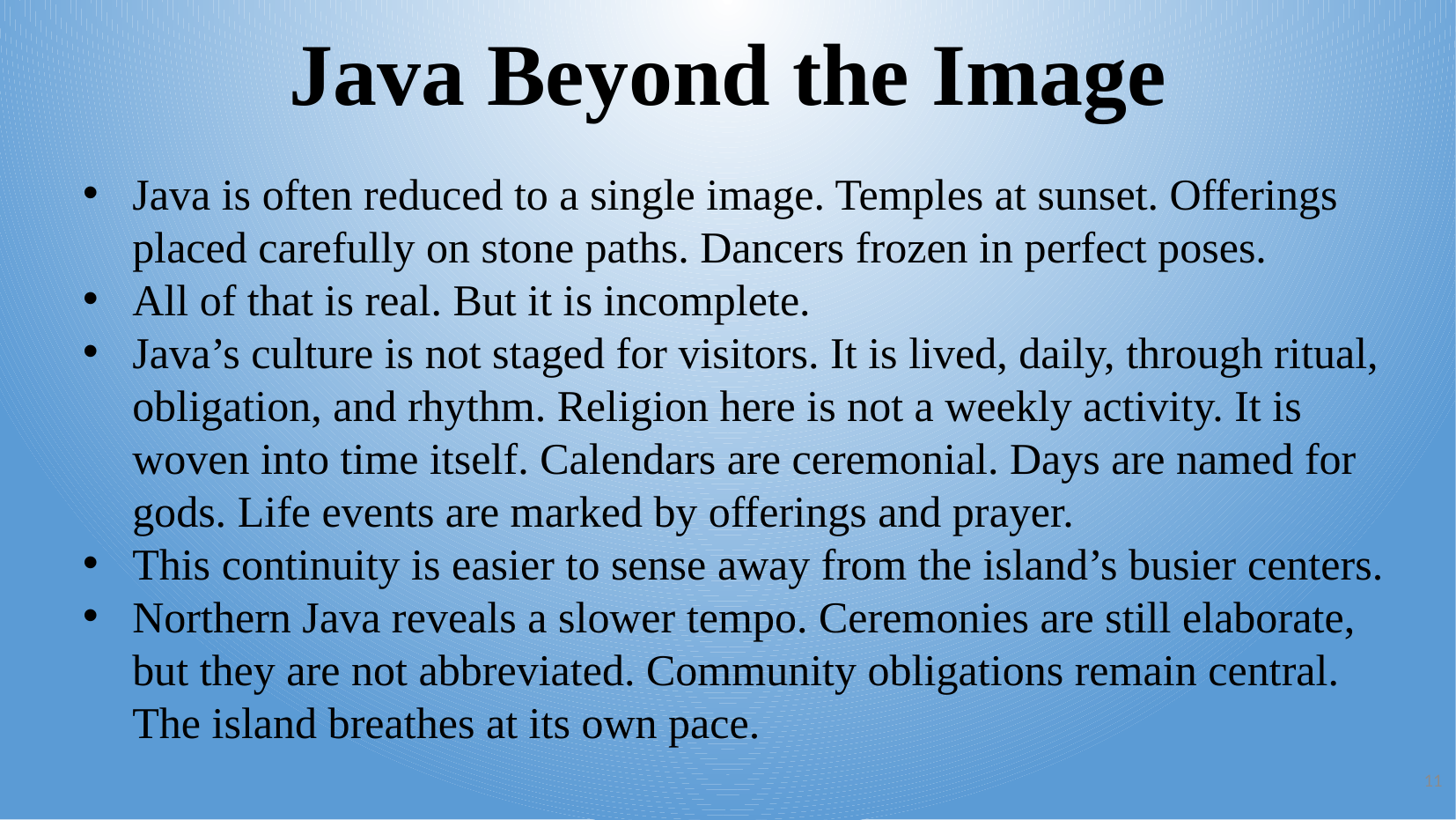

Java Beyond the Image
Java is often reduced to a single image. Temples at sunset. Offerings placed carefully on stone paths. Dancers frozen in perfect poses.
All of that is real. But it is incomplete.
Java’s culture is not staged for visitors. It is lived, daily, through ritual, obligation, and rhythm. Religion here is not a weekly activity. It is woven into time itself. Calendars are ceremonial. Days are named for gods. Life events are marked by offerings and prayer.
This continuity is easier to sense away from the island’s busier centers.
Northern Java reveals a slower tempo. Ceremonies are still elaborate, but they are not abbreviated. Community obligations remain central. The island breathes at its own pace.
11